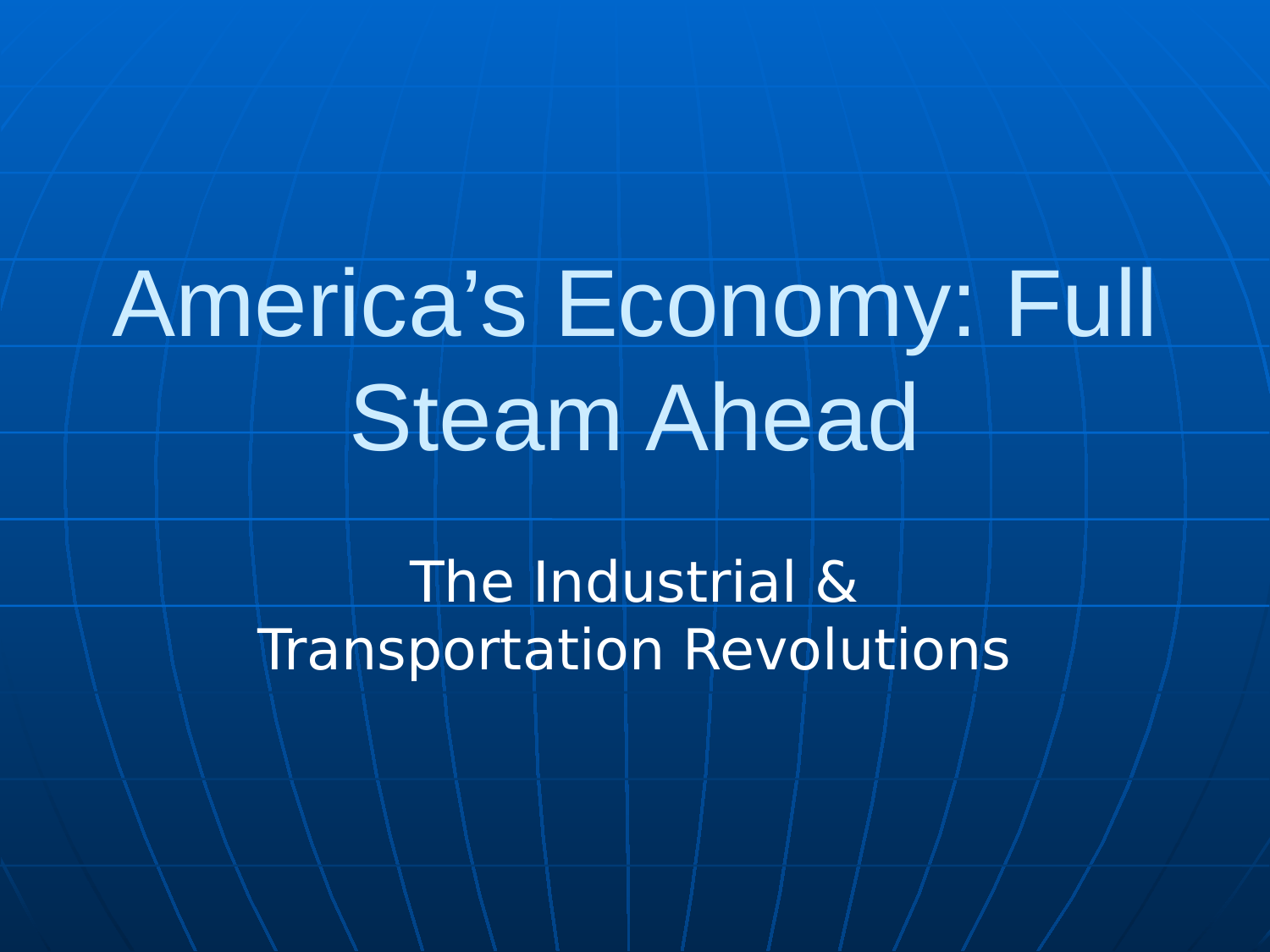

# America’s Economy: Full Steam Ahead
The Industrial & Transportation Revolutions